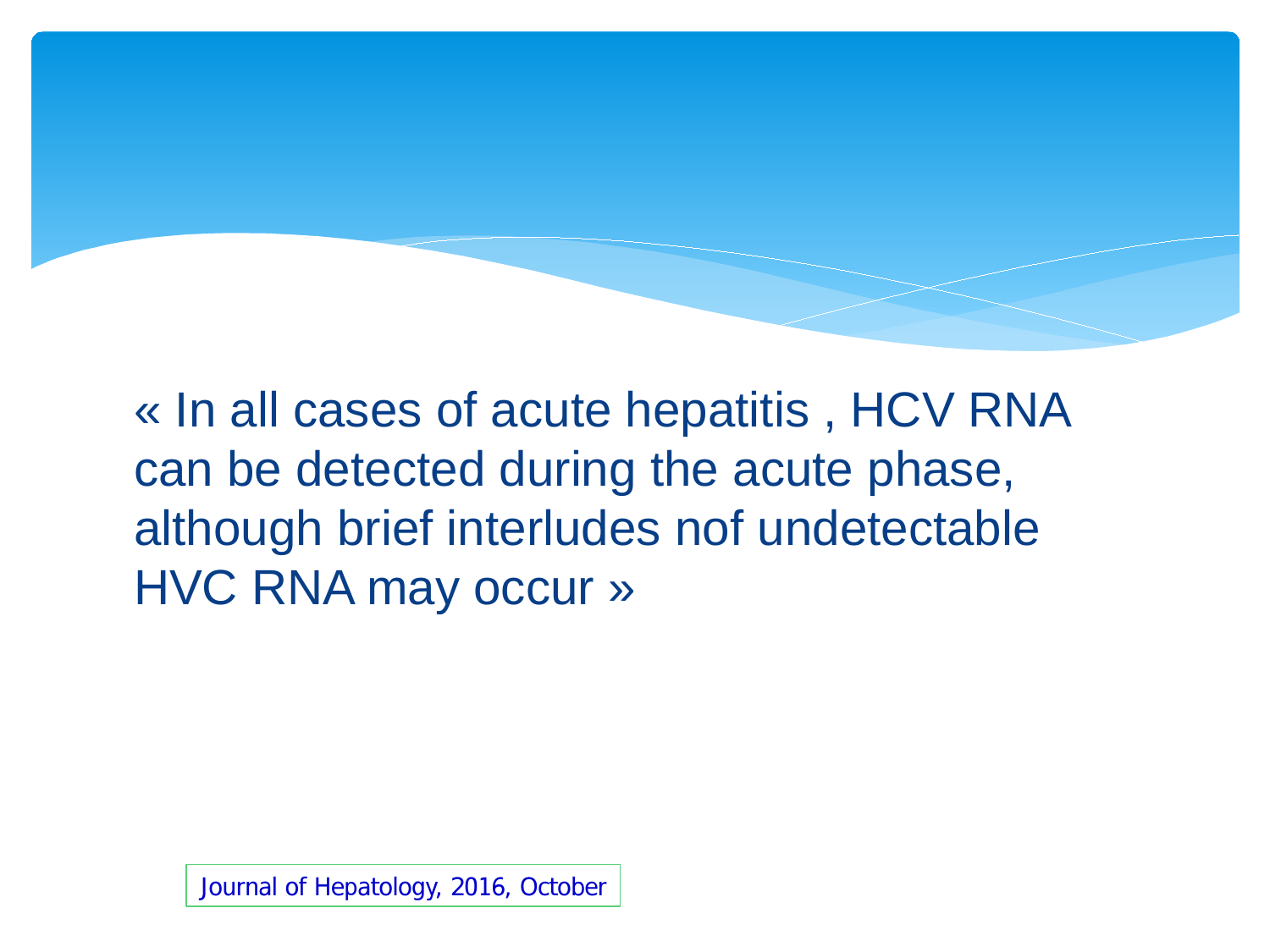

#
« In all cases of acute hepatitis , HCV RNA can be detected during the acute phase, although brief interludes nof undetectable  HVC RNA may occur »
Journal of Hepatology, 2016, October